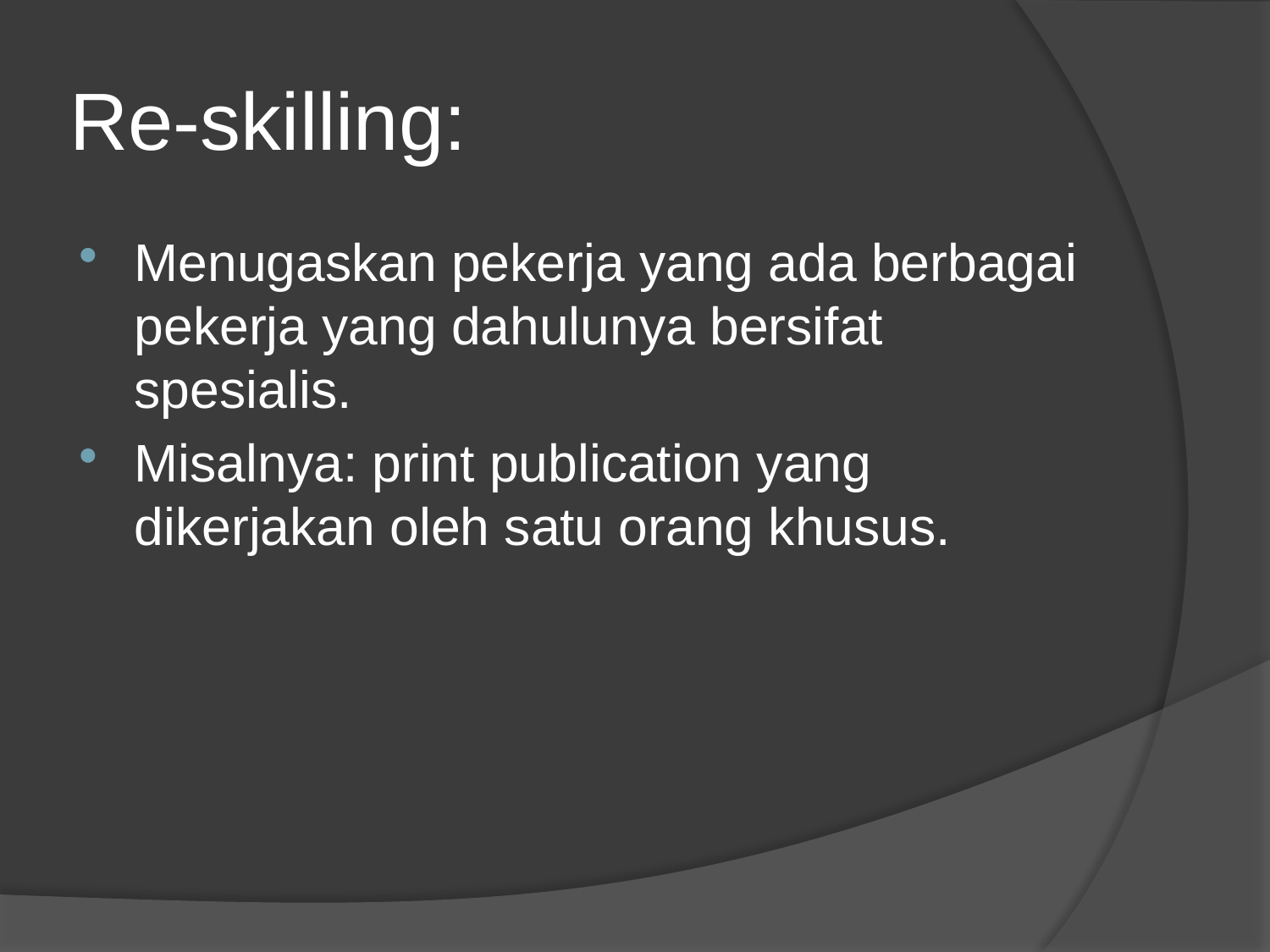

# Re-skilling:
Menugaskan pekerja yang ada berbagai pekerja yang dahulunya bersifat spesialis.
Misalnya: print publication yang dikerjakan oleh satu orang khusus.